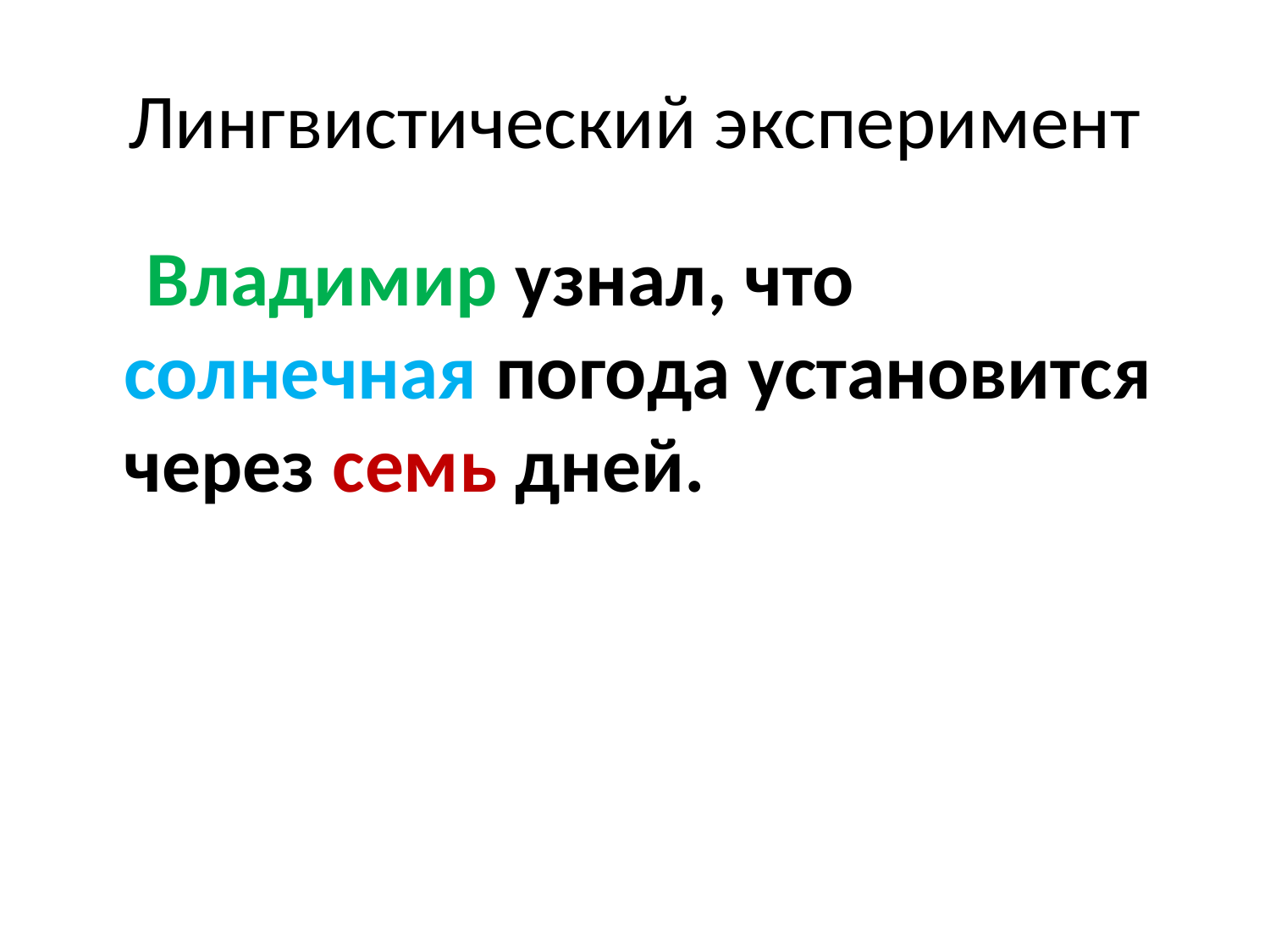

# Лингвистический эксперимент
    Владимир узнал, что солнечная погода установится через семь дней.